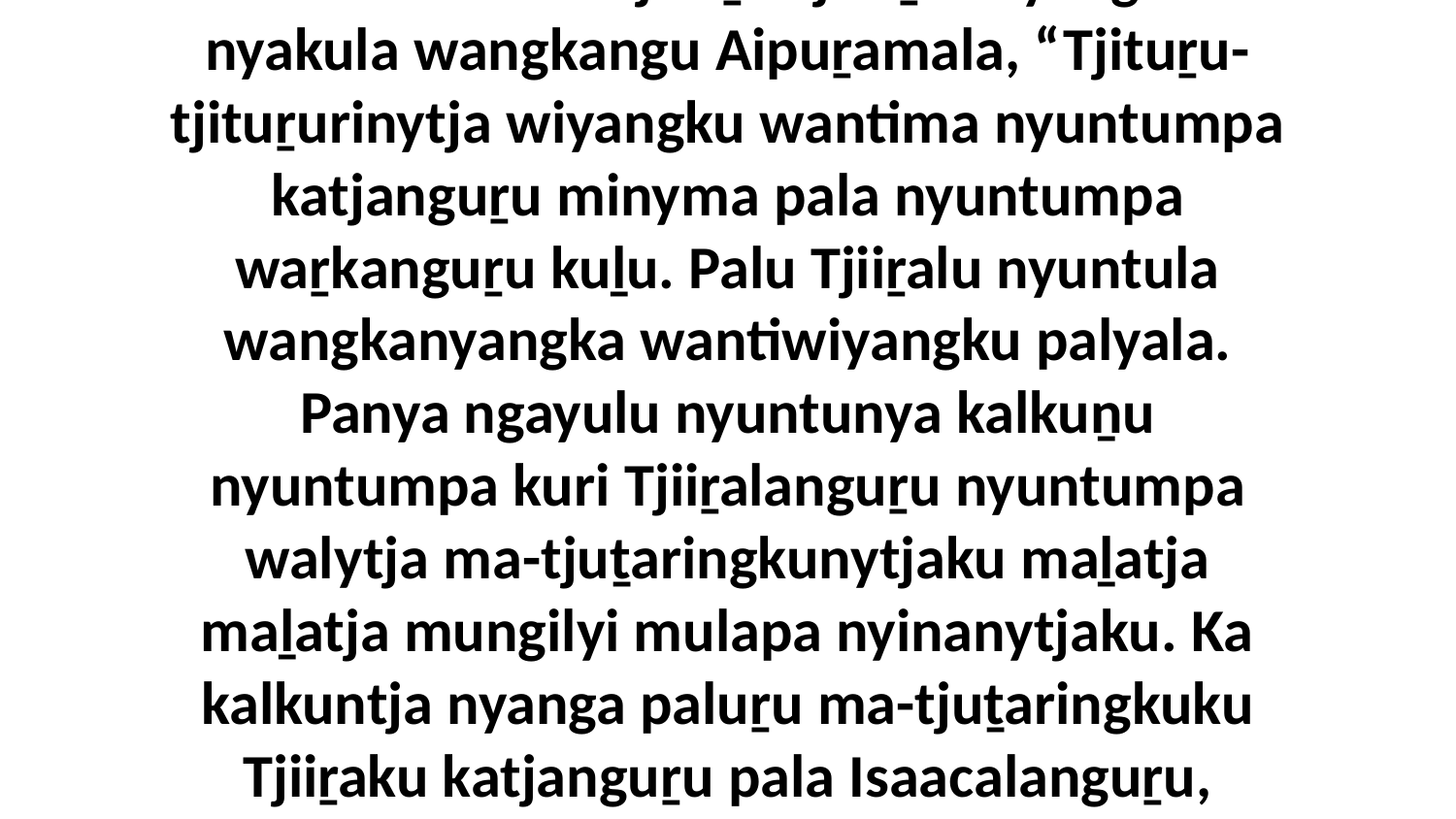

12 Palu Godalu tjituṟu-tjituṟurinyangka nyakula wangkangu Aipuṟamala, “Tjituṟu-tjituṟurinytja wiyangku wantima nyuntumpa katjanguṟu minyma pala nyuntumpa waṟkanguṟu kuḻu. Palu Tjiiṟalu nyuntula wangkanyangka wantiwiyangku palyala. Panya ngayulu nyuntunya kalkuṉu nyuntumpa kuri Tjiiṟalanguṟu nyuntumpa walytja ma-tjuṯaringkunytjaku maḻatja maḻatja mungilyi mulapa nyinanytjaku. Ka kalkuntja nyanga paluṟu ma-tjuṯaringkuku Tjiiṟaku katjanguṟu pala Isaacalanguṟu, Itjumailtanguṟu wiya.